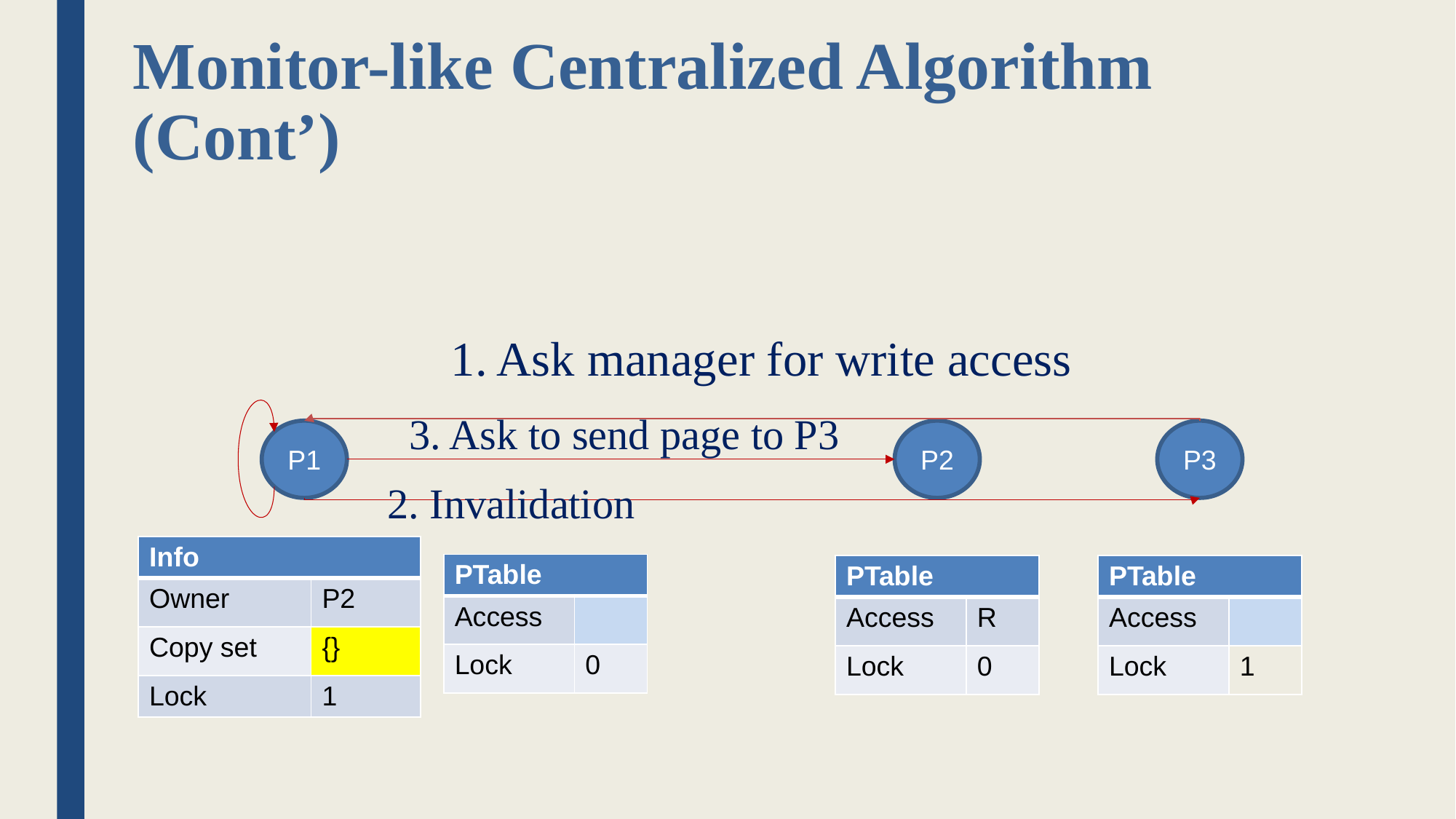

# Monitor-like Centralized Algorithm (Cont’)
1. Ask manager for write access
3. Ask to send page to P3
P1
P2
P3
2. Invalidation
| Info |  |
| --- | --- |
| Owner | P2 |
| Copy set | {} |
| Lock | 1 |
| PTable |  |
| --- | --- |
| Access |  |
| Lock | 0 |
| PTable |  |
| --- | --- |
| Access | R |
| Lock | 0 |
| PTable |  |
| --- | --- |
| Access |  |
| Lock | 1 |